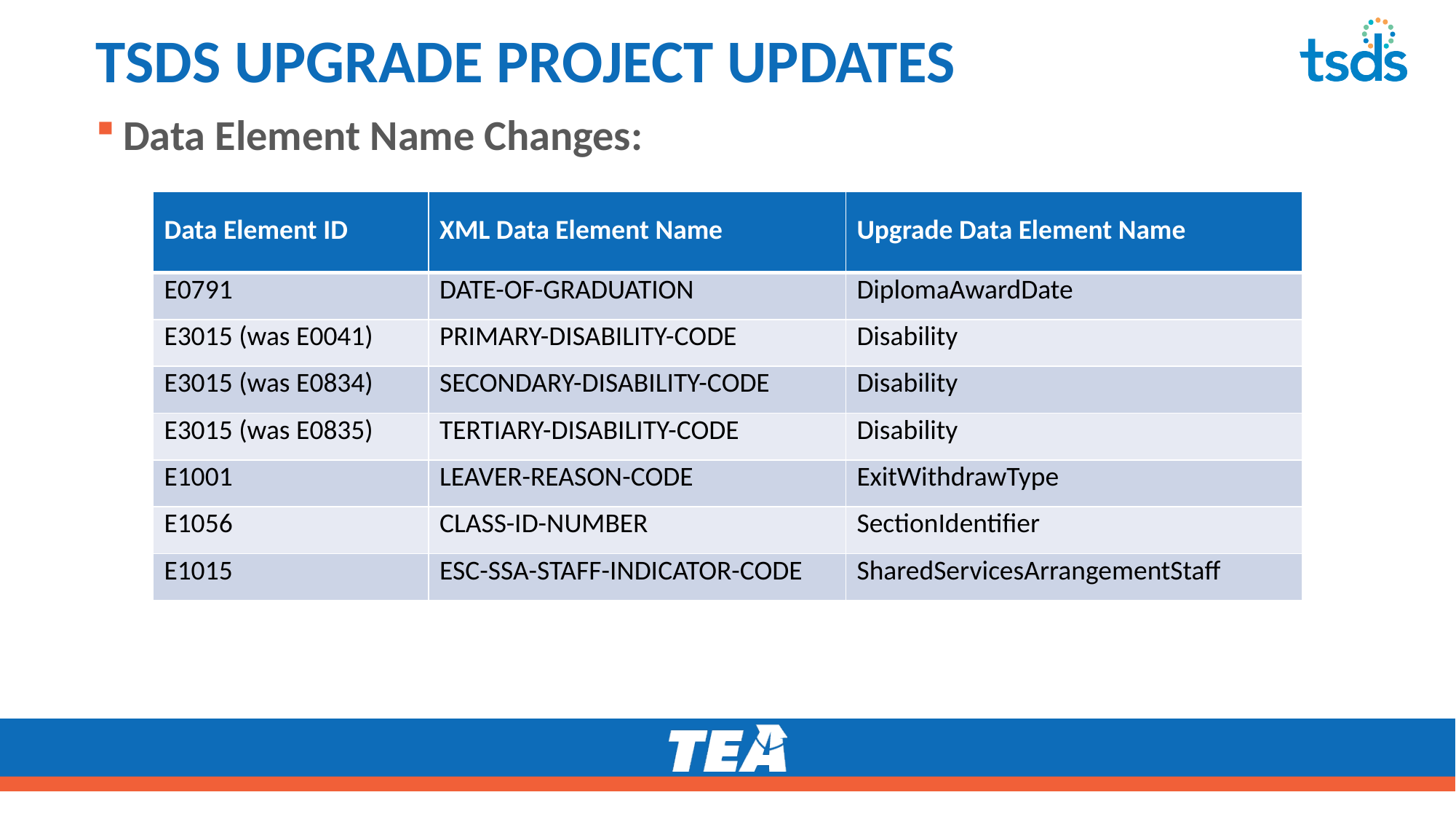

# TSDS UPGRADE PROJECT UPDATES 1
Data Element Name Changes:

| Data Element ID | XML Data Element Name | Upgrade Data Element Name |
| --- | --- | --- |
| E0791 | DATE-OF-GRADUATION | DiplomaAwardDate |
| E3015 (was E0041) | PRIMARY-DISABILITY-CODE | Disability |
| E3015 (was E0834) | SECONDARY-DISABILITY-CODE | Disability |
| E3015 (was E0835) | TERTIARY-DISABILITY-CODE | Disability |
| E1001 | LEAVER-REASON-CODE | ExitWithdrawType |
| E1056 | CLASS-ID-NUMBER | SectionIdentifier |
| E1015 | ESC-SSA-STAFF-INDICATOR-CODE | SharedServicesArrangementStaff |